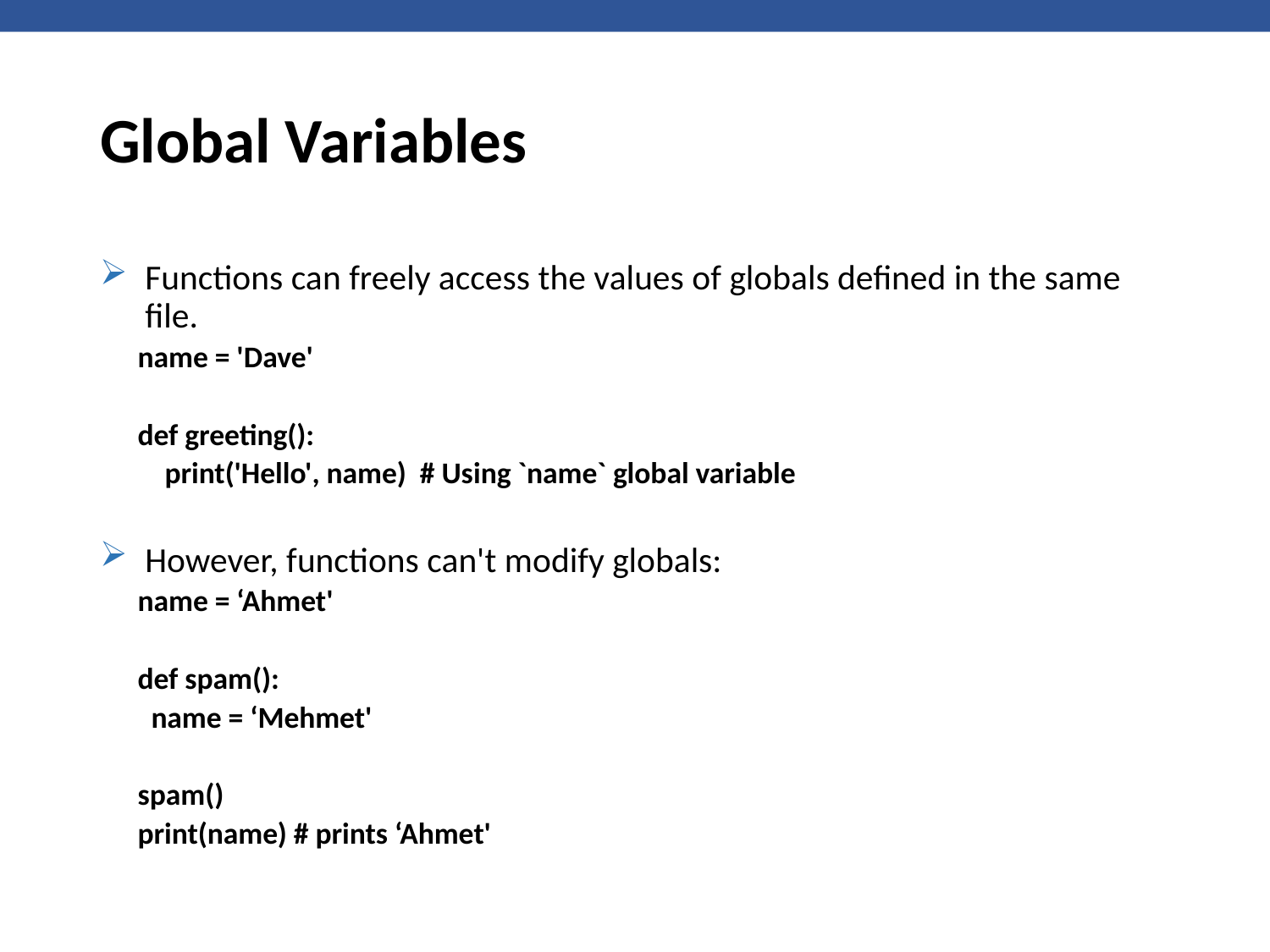

# Global Variables
Functions can freely access the values of globals defined in the same file.
name = 'Dave'

def greeting():
    print('Hello', name)  # Using `name` global variable

However, functions can't modify globals:
name = ‘Ahmet'

def spam():
  name = ‘Mehmet'

spam()
print(name) # prints ‘Ahmet'